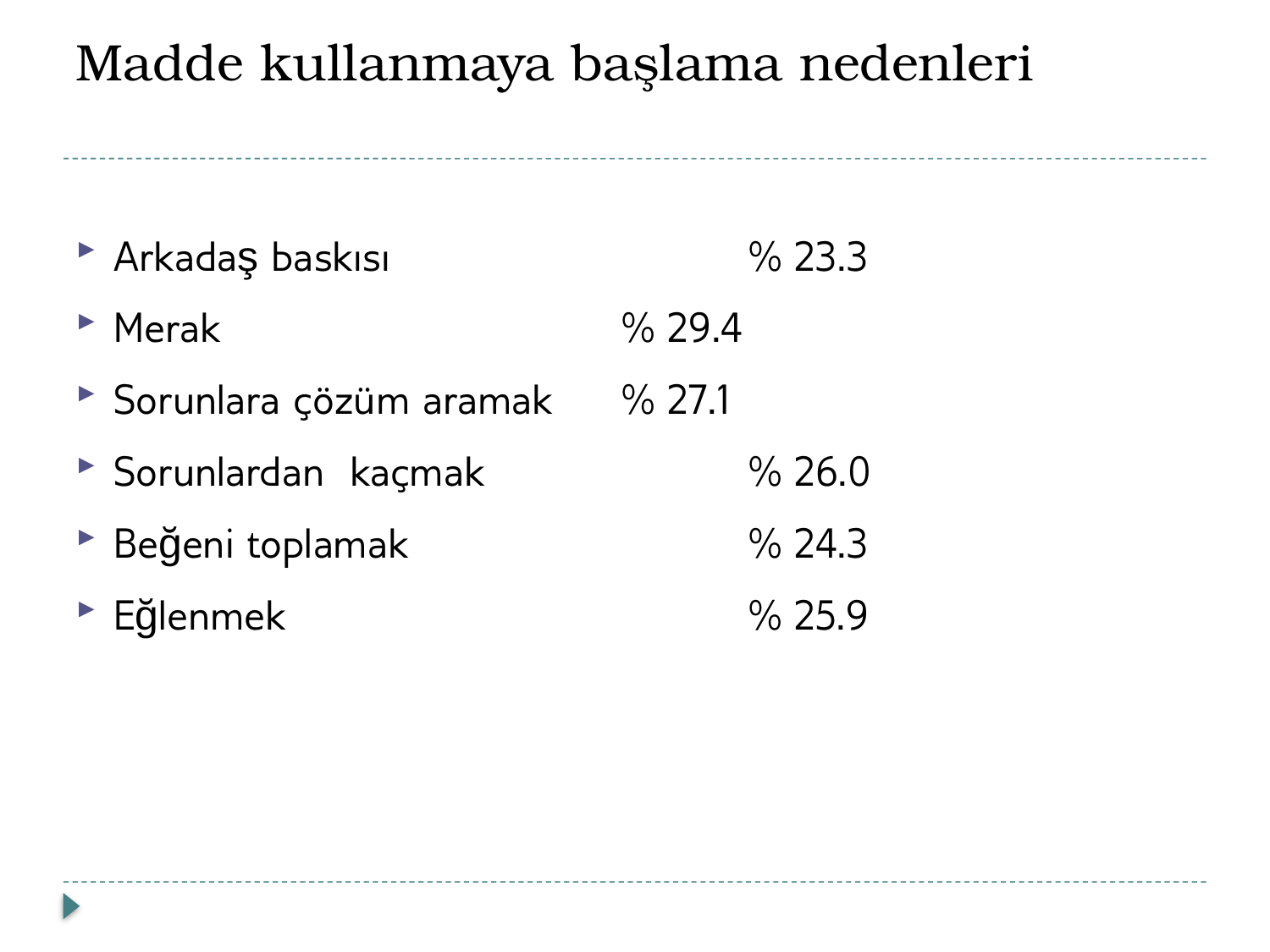

# Madde kullanmaya başlama nedenleri
Arkadaş baskısı 			% 23.3
Merak 				% 29.4
Sorunlara çözüm aramak 	% 27.1
Sorunlardan  kaçmak 		% 26.0
Beğeni toplamak 			% 24.3
Eğlenmek 				% 25.9